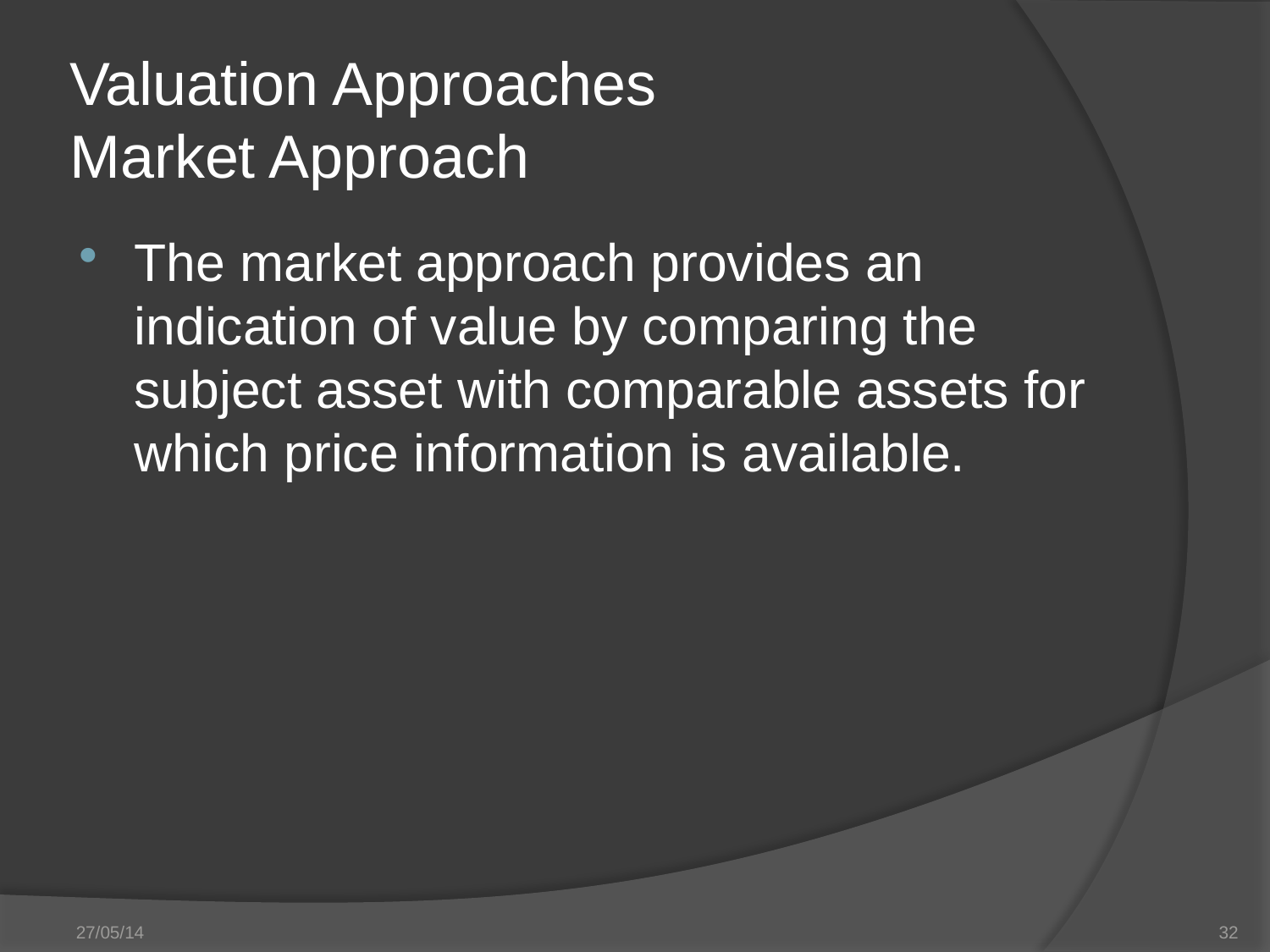

# Valuation Approaches Market Approach
The market approach provides an indication of value by comparing the subject asset with comparable assets for which price information is available.
27/05/14
32